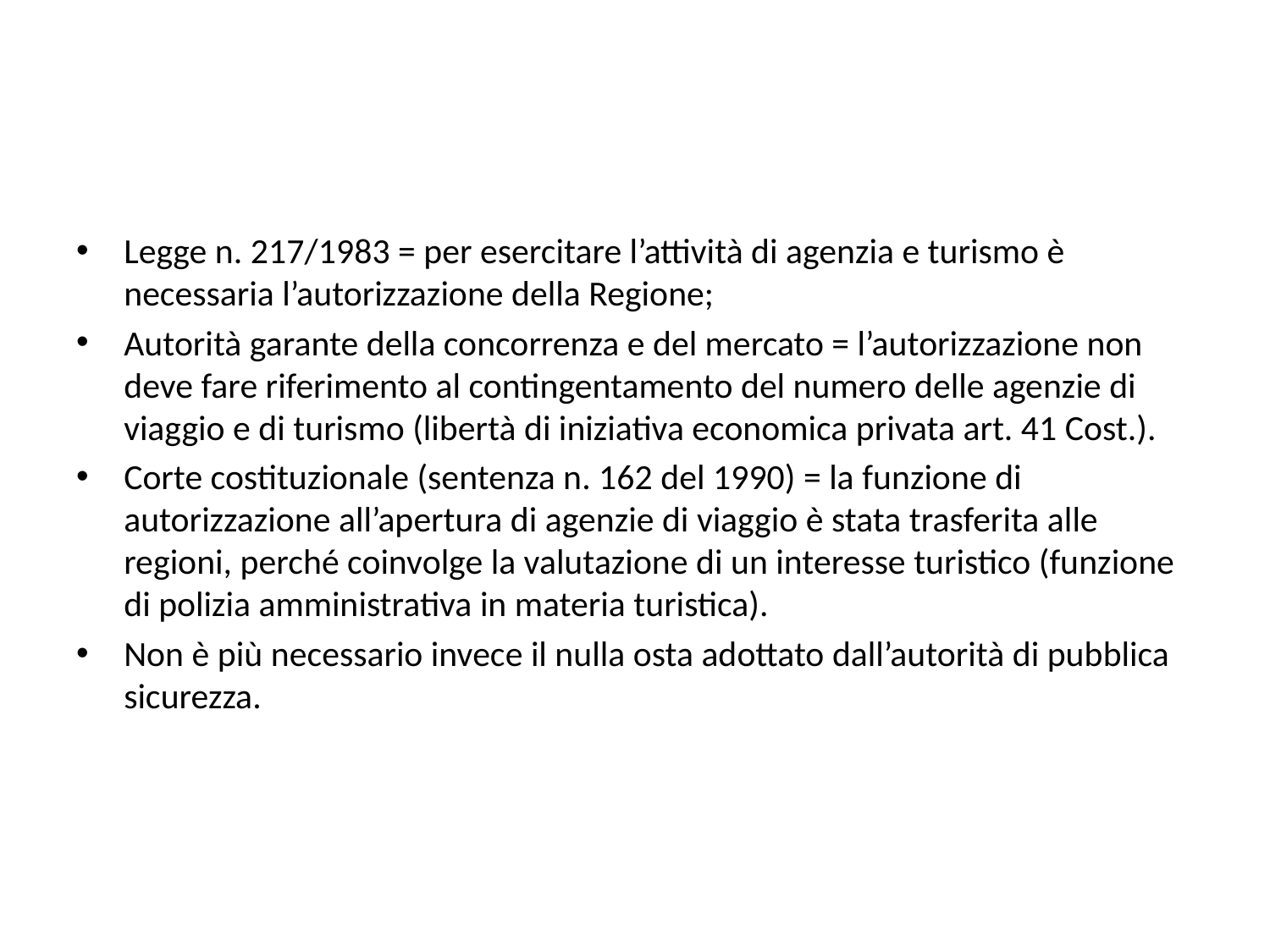

#
Legge n. 217/1983 = per esercitare l’attività di agenzia e turismo è necessaria l’autorizzazione della Regione;
Autorità garante della concorrenza e del mercato = l’autorizzazione non deve fare riferimento al contingentamento del numero delle agenzie di viaggio e di turismo (libertà di iniziativa economica privata art. 41 Cost.).
Corte costituzionale (sentenza n. 162 del 1990) = la funzione di autorizzazione all’apertura di agenzie di viaggio è stata trasferita alle regioni, perché coinvolge la valutazione di un interesse turistico (funzione di polizia amministrativa in materia turistica).
Non è più necessario invece il nulla osta adottato dall’autorità di pubblica sicurezza.